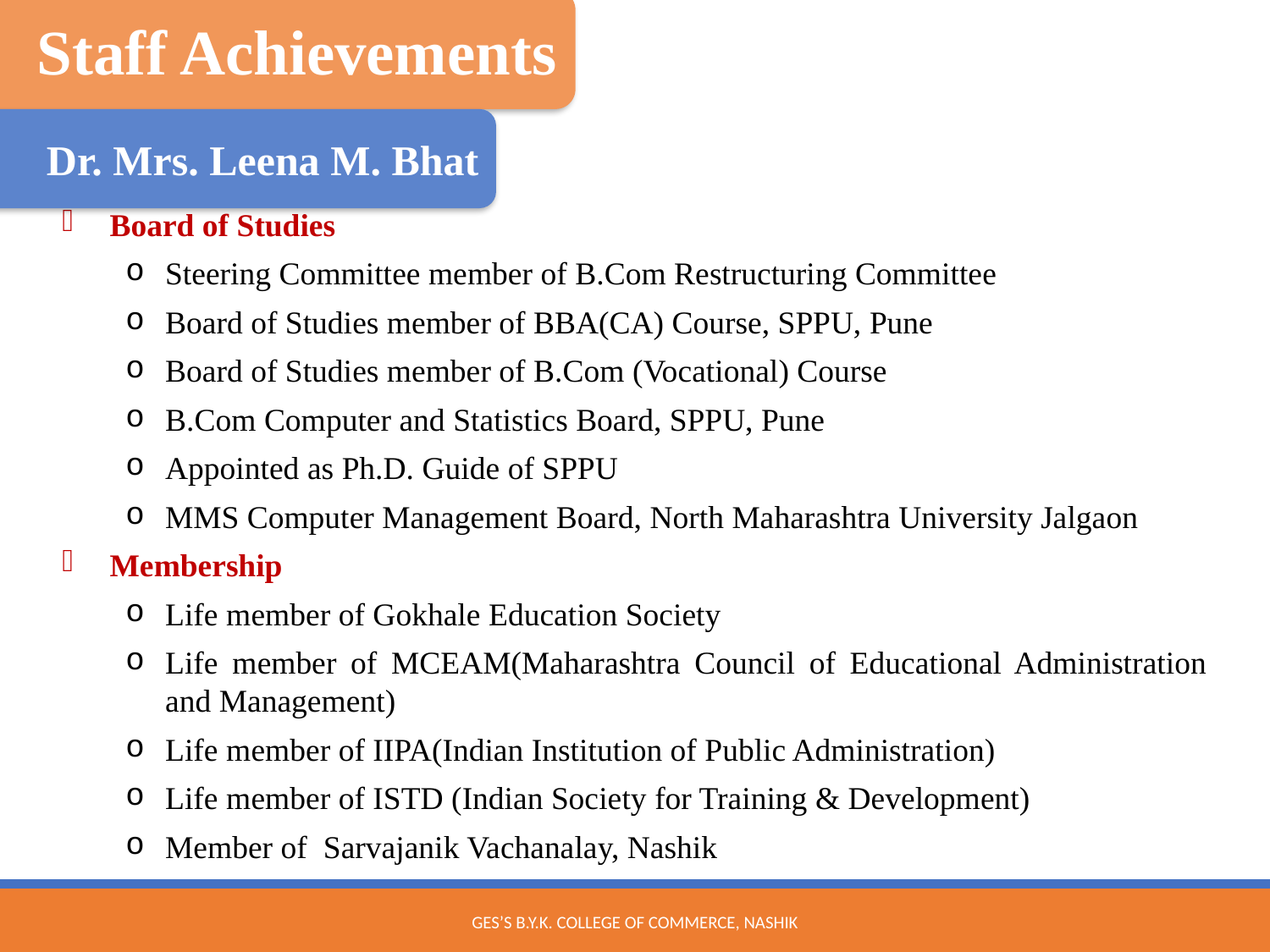

Staff Achievements
Dr. Mrs. Leena M. Bhat
Board of Studies
Steering Committee member of B.Com Restructuring Committee
Board of Studies member of BBA(CA) Course, SPPU, Pune
Board of Studies member of B.Com (Vocational) Course
B.Com Computer and Statistics Board, SPPU, Pune
Appointed as Ph.D. Guide of SPPU
MMS Computer Management Board, North Maharashtra University Jalgaon
Membership
Life member of Gokhale Education Society
Life member of MCEAM(Maharashtra Council of Educational Administration and Management)
Life member of IIPA(Indian Institution of Public Administration)
Life member of ISTD (Indian Society for Training & Development)
Member of  Sarvajanik Vachanalay, Nashik
GES’s B.Y.K. College of Commerce, Nashik